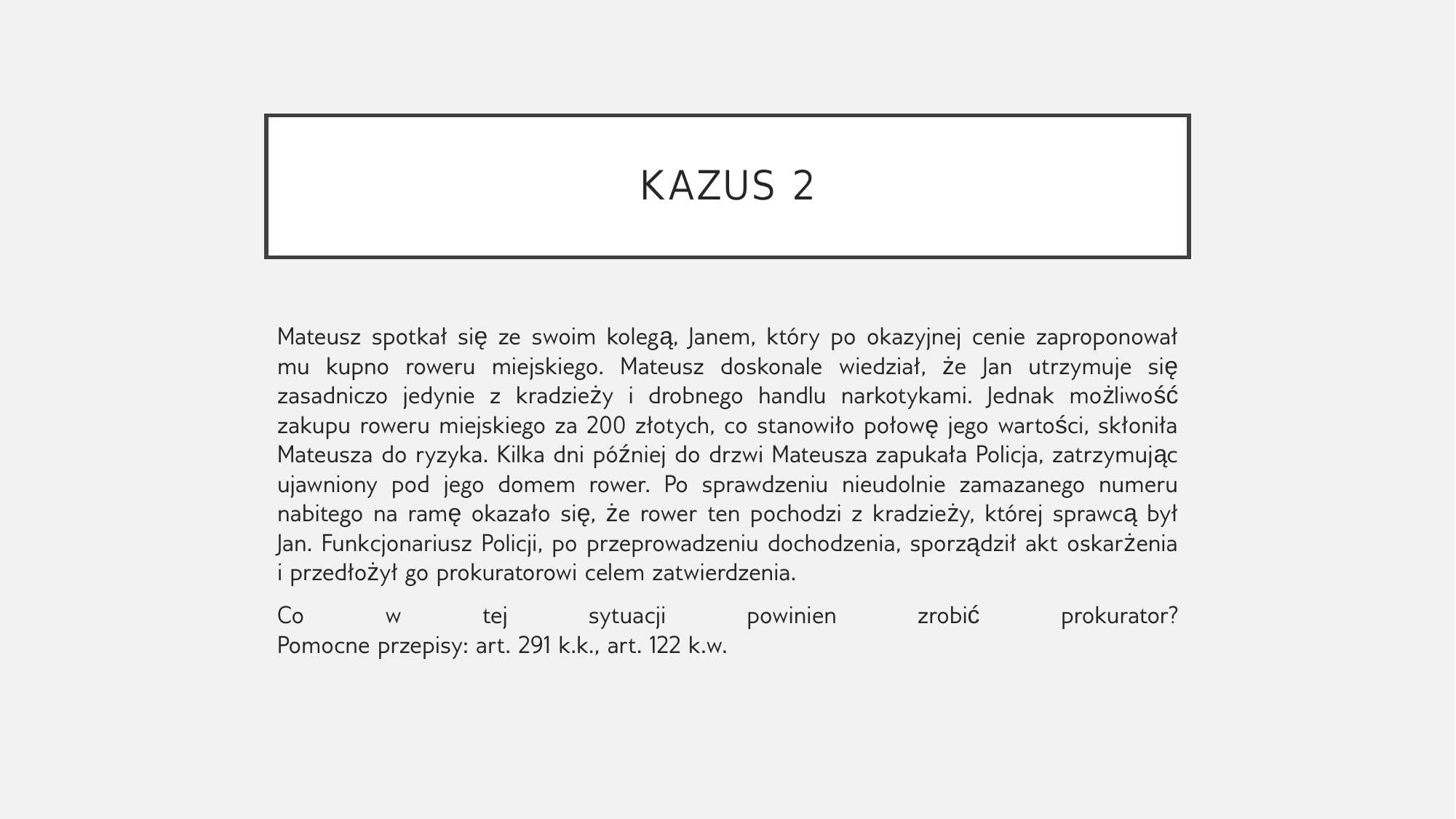

# Kazus 2
Mateusz spotkał się ze swoim kolegą, Janem, który po okazyjnej cenie zaproponował mu kupno roweru miejskiego. Mateusz doskonale wiedział, że Jan utrzymuje się zasadniczo jedynie z kradzieży i drobnego handlu narkotykami. Jednak możliwość zakupu roweru miejskiego za 200 złotych, co stanowiło połowę jego wartości, skłoniła Mateusza do ryzyka. Kilka dni później do drzwi Mateusza zapukała Policja, zatrzymując ujawniony pod jego domem rower. Po sprawdzeniu nieudolnie zamazanego numeru nabitego na ramę okazało się, że rower ten pochodzi z kradzieży, której sprawcą był Jan. Funkcjonariusz Policji, po przeprowadzeniu dochodzenia, sporządził akt oskarżenia i przedłożył go prokuratorowi celem zatwierdzenia.
Co w tej sytuacji powinien zrobić prokurator?
Pomocne przepisy: art. 291 k.k., art. 122 k.w.